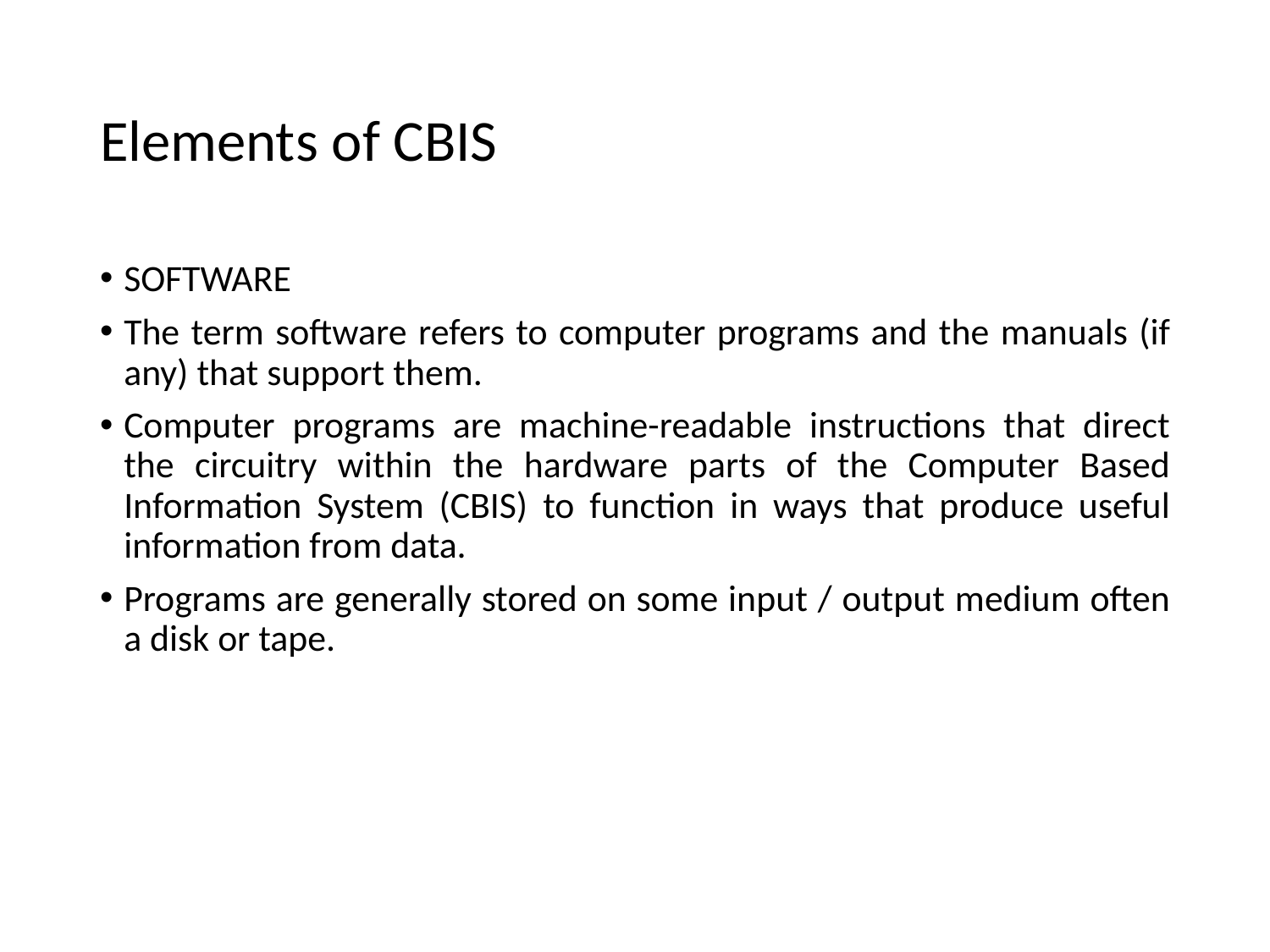

# Elements of CBIS
SOFTWARE
The term software refers to computer programs and the manuals (if any) that support them.
Computer programs are machine-readable instructions that direct the circuitry within the hardware parts of the Computer Based Information System (CBIS) to function in ways that produce useful information from data.
Programs are generally stored on some input / output medium often a disk or tape.